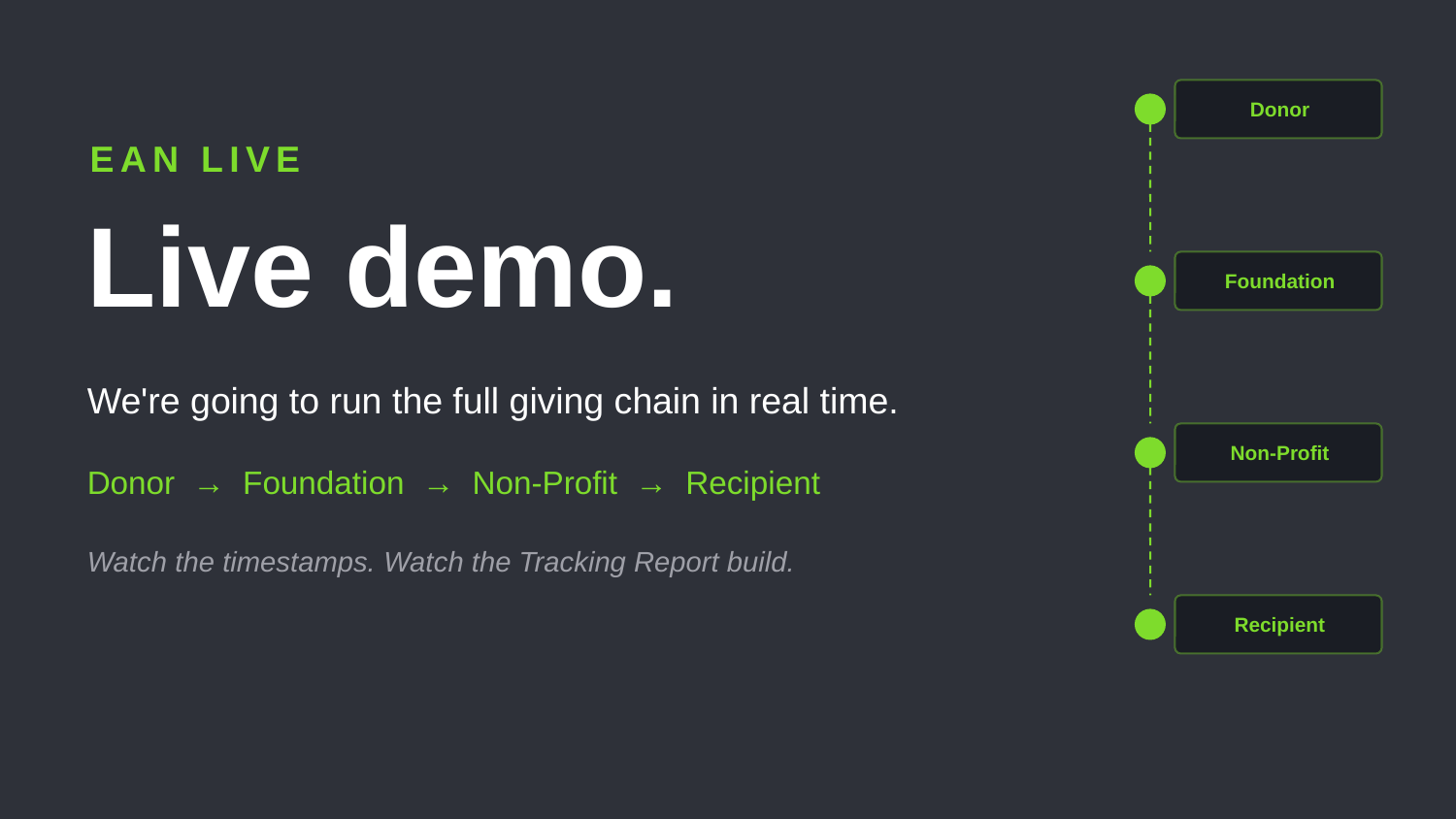

Donor

EAN LIVE
Live demo.

Foundation

We're going to run the full giving chain in real time.

Non-Profit

Donor  →  Foundation  →  Non-Profit  →  Recipient

Watch the timestamps. Watch the Tracking Report build.

Recipient